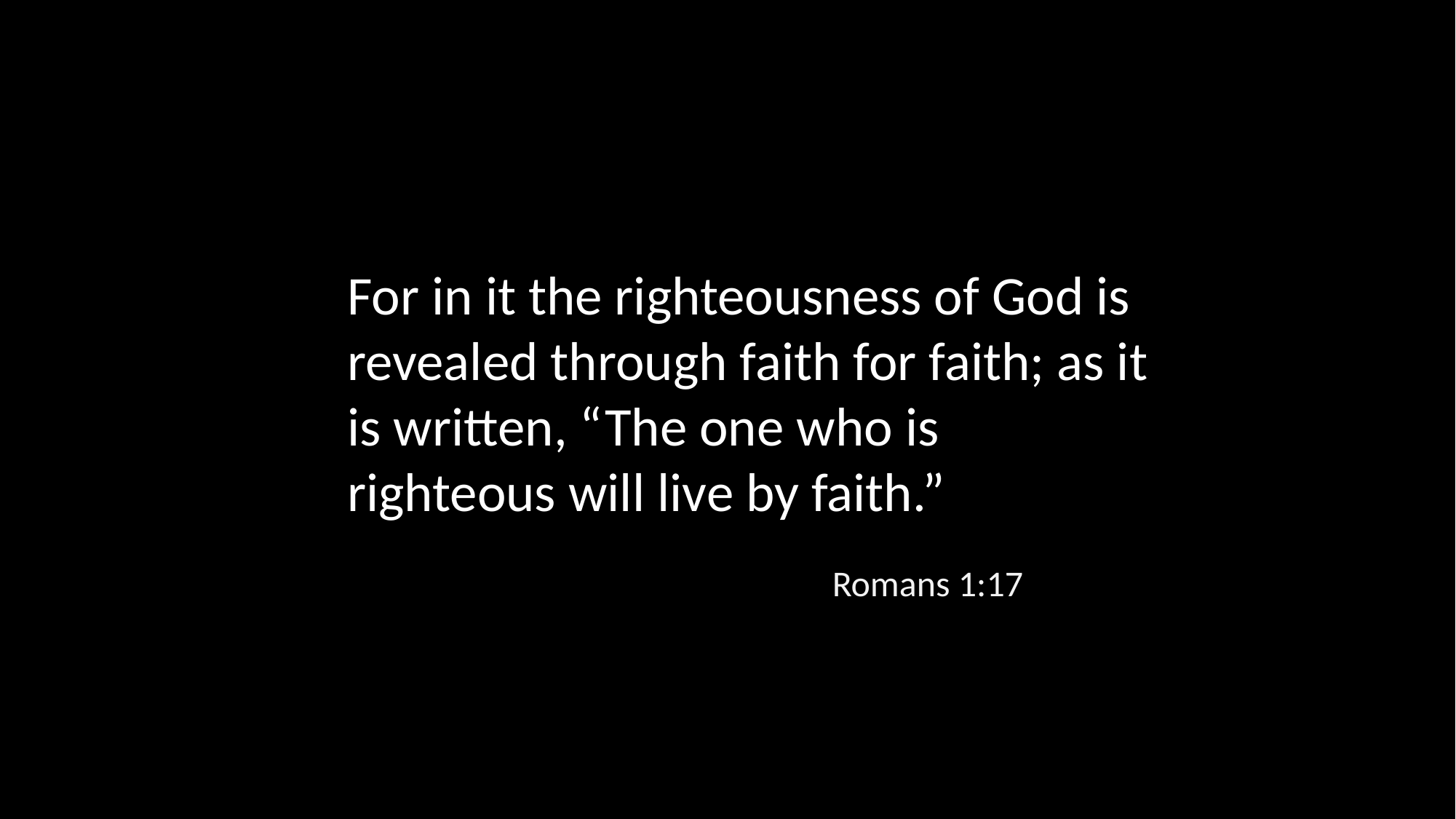

For in it the righteousness of God is revealed through faith for faith; as it is written, “The one who is righteous will live by faith.”
Romans 1:17